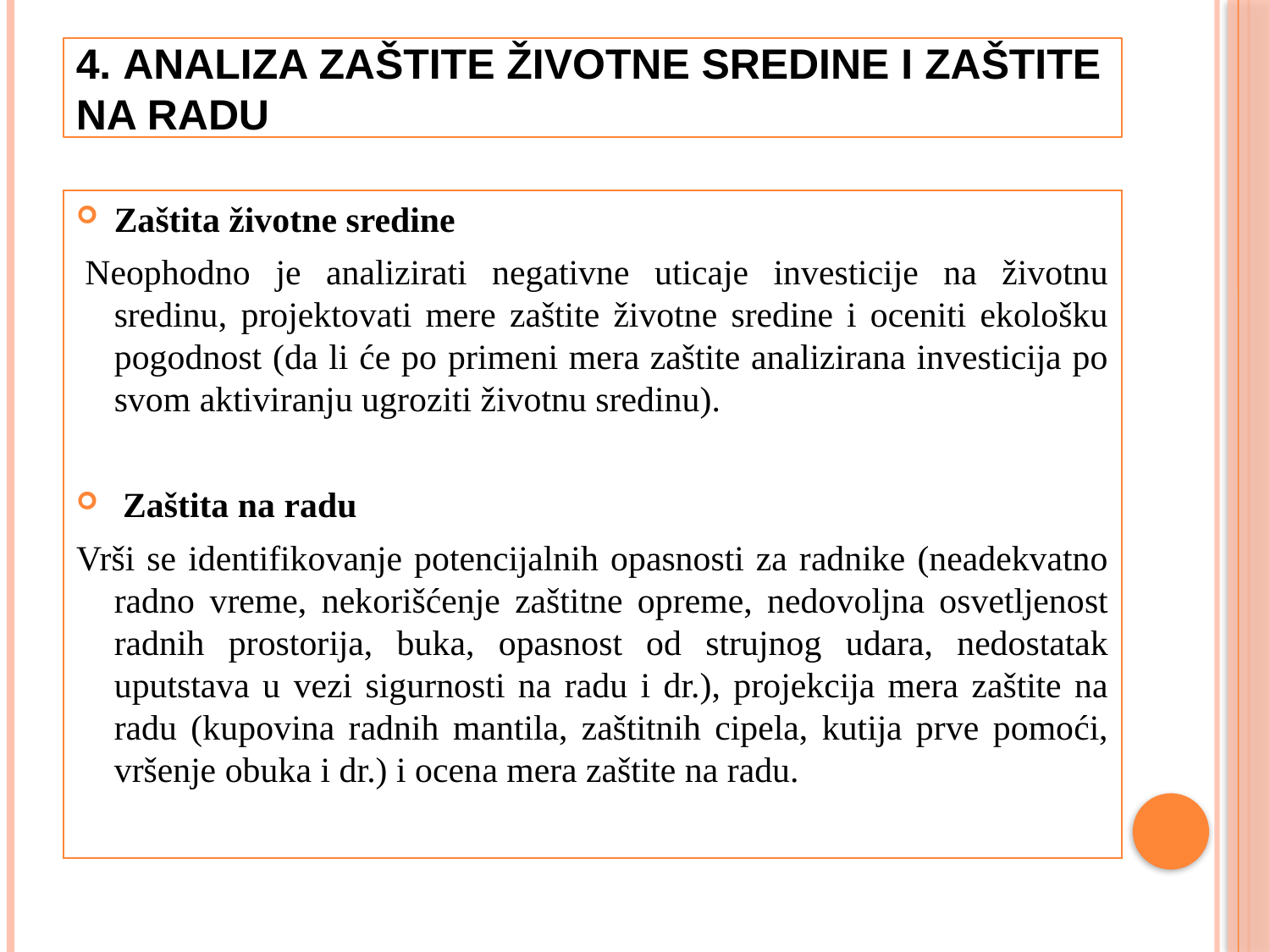

# 4. ANALIZA ZAŠTITE ŽIVOTNE SREDINE I ZAŠTITE NA RADU
Zaštita životne sredine
 Neophodno je analizirati negativne uticaje investicije na životnu sredinu, projektovati mere zaštite životne sredine i oceniti ekološku pogodnost (da li će po primeni mera zaštite analizirana investicija po svom aktiviranju ugroziti životnu sredinu).

 Zaštita na radu
Vrši se identifikovanje potencijalnih opasnosti za radnike (neadekvatno radno vreme, nekorišćenje zaštitne opreme, nedovoljna osvetljenost radnih prostorija, buka, opasnost od strujnog udara, nedostatak uputstava u vezi sigurnosti na radu i dr.), projekcija mera zaštite na radu (kupovina radnih mantila, zaštitnih cipela, kutija prve pomoći, vršenje obuka i dr.) i ocena mera zaštite na radu.